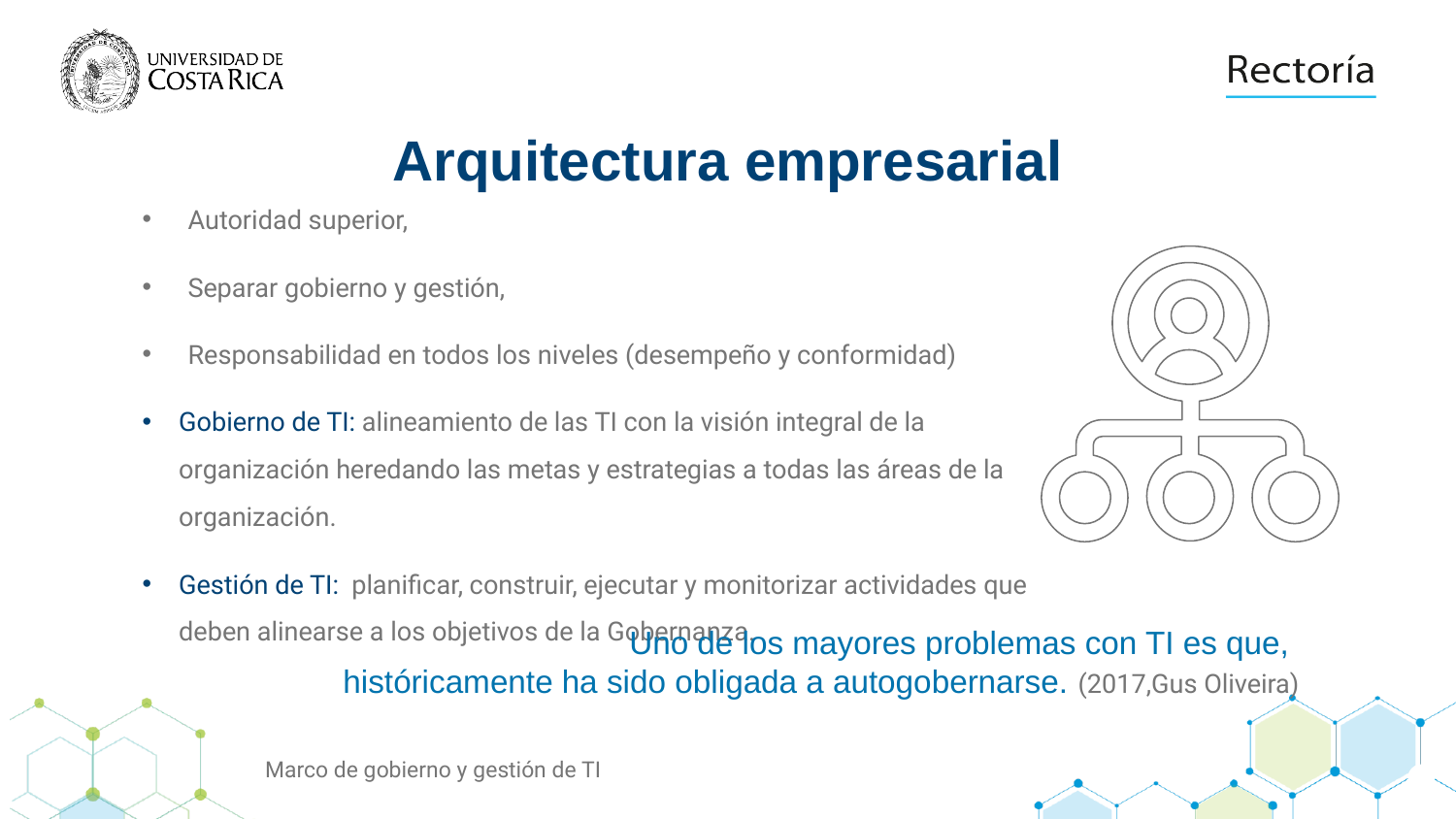

Arquitectura empresarial

# Autoridad superior,
Separar gobierno y gestión,
Responsabilidad en todos los niveles (desempeño y conformidad)
Gobierno de TI: alineamiento de las TI con la visión integral de la organización heredando las metas y estrategias a todas las áreas de la organización.
Gestión de TI:  planificar, construir, ejecutar y monitorizar actividades que deben alinearse a los objetivos de la Gobernanza.
Uno de los mayores problemas con TI es que,
históricamente ha sido obligada a autogobernarse. (2017,Gus Oliveira)